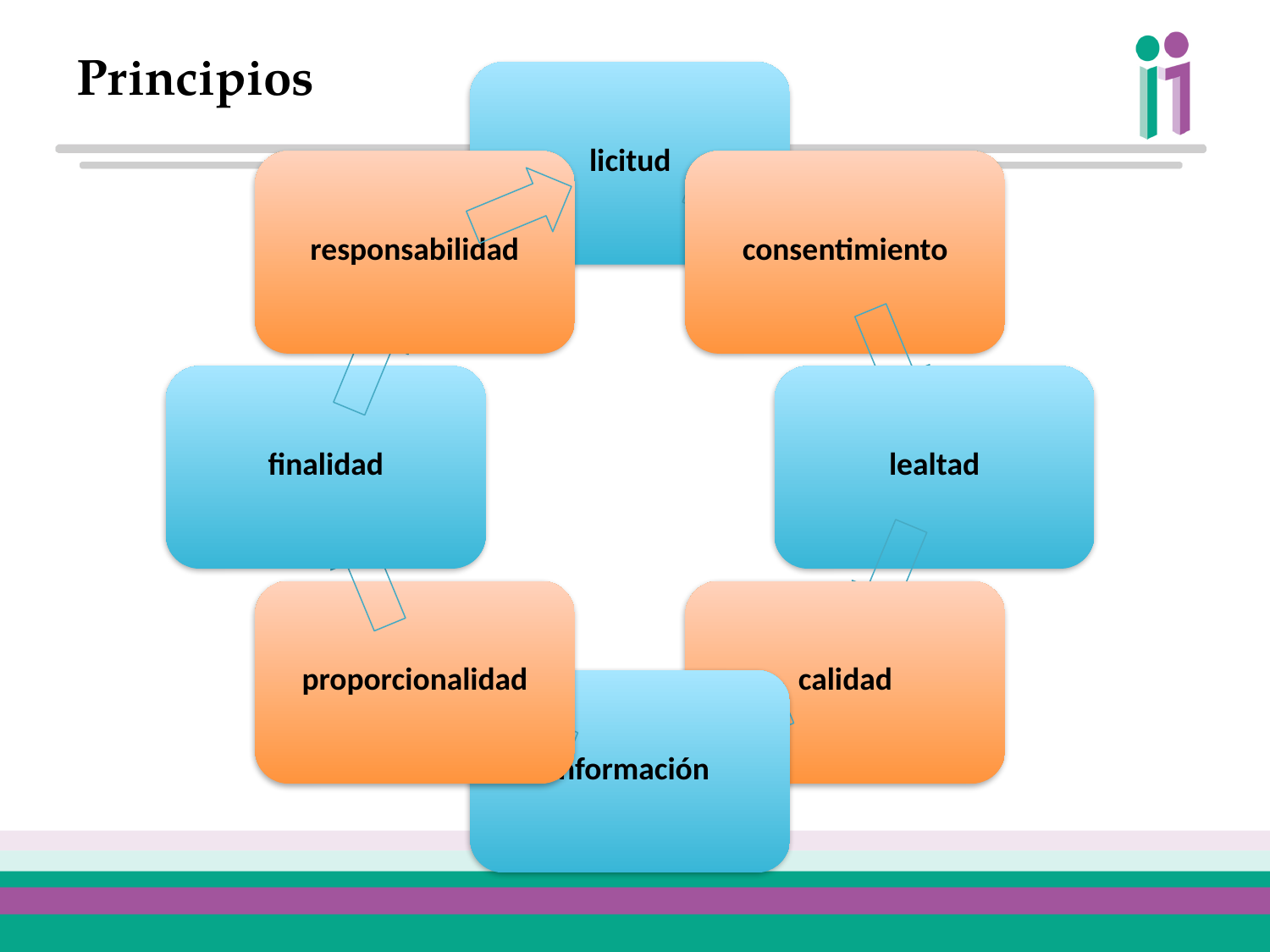

# Principios
licitud
consentimiento
lealtad
calidad
información
proporcionalidad
finalidad
responsabilidad